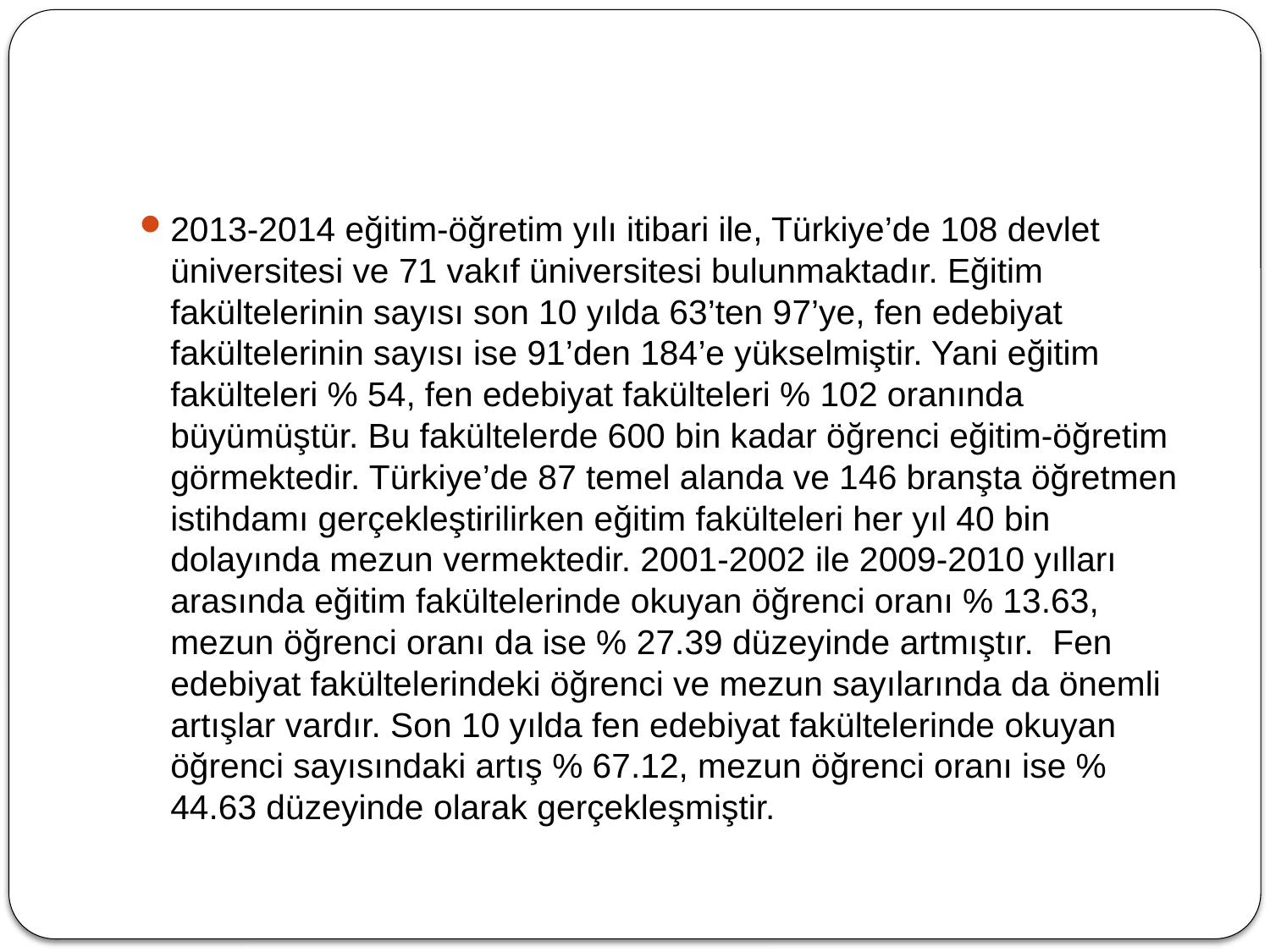

#
2013-2014 eğitim-öğretim yılı itibari ile, Türkiye’de 108 devlet üniversitesi ve 71 vakıf üniversitesi bulunmaktadır. Eğitim fakültelerinin sayısı son 10 yılda 63’ten 97’ye, fen edebiyat fakültelerinin sayısı ise 91’den 184’e yükselmiştir. Yani eğitim fakülteleri % 54, fen edebiyat fakülteleri % 102 oranında büyümüştür. Bu fakültelerde 600 bin kadar öğrenci eğitim-öğretim görmektedir. Türkiye’de 87 temel alanda ve 146 branşta öğretmen istihdamı gerçekleştirilirken eğitim fakülteleri her yıl 40 bin dolayında mezun vermektedir. 2001-2002 ile 2009-2010 yılları arasında eğitim fakültelerinde okuyan öğrenci oranı % 13.63, mezun öğrenci oranı da ise % 27.39 düzeyinde artmıştır.  Fen edebiyat fakültelerindeki öğrenci ve mezun sayılarında da önemli artışlar vardır. Son 10 yılda fen edebiyat fakültelerinde okuyan öğrenci sayısındaki artış % 67.12, mezun öğrenci oranı ise % 44.63 düzeyinde olarak gerçekleşmiştir.